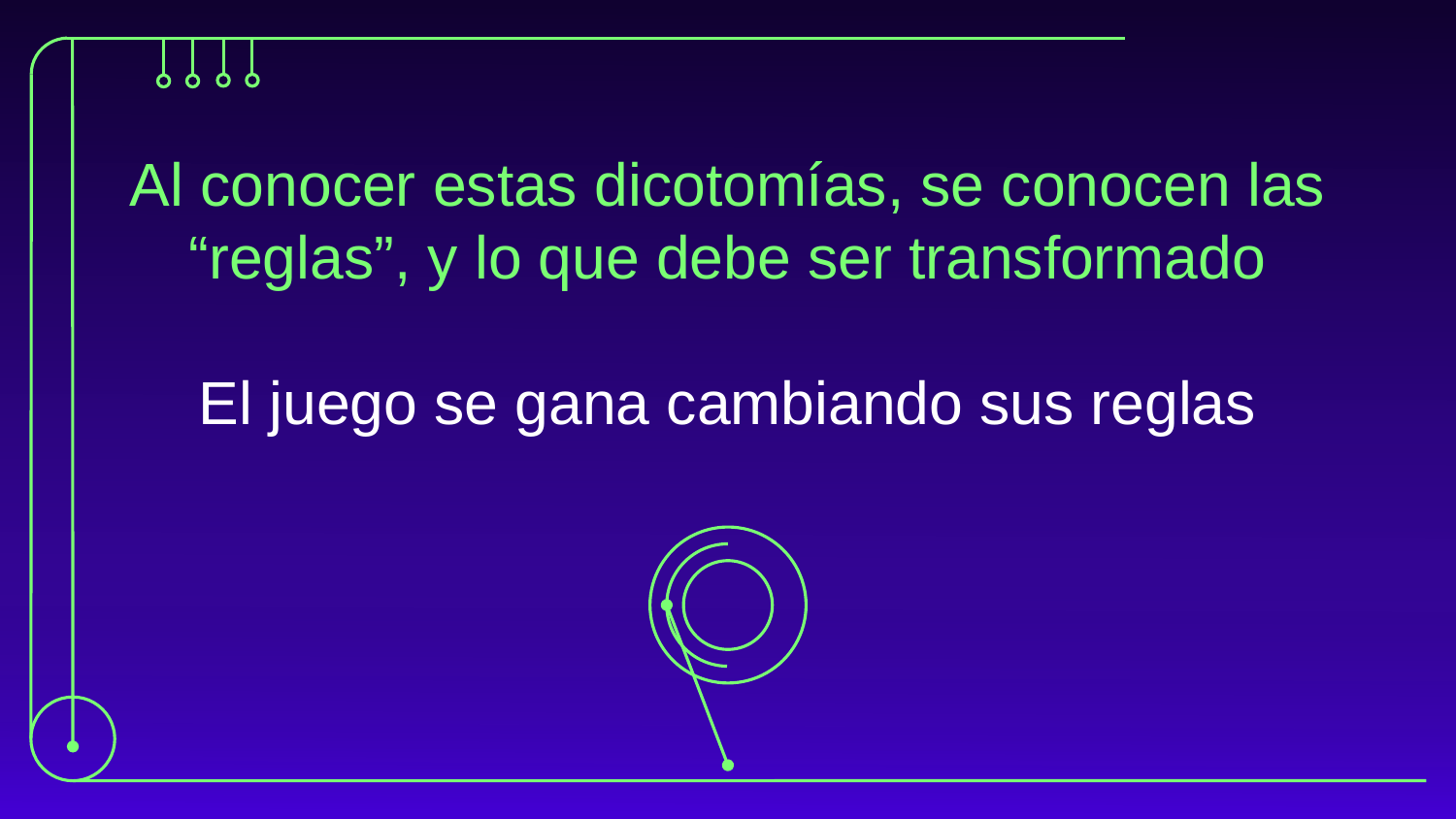

# Al conocer estas dicotomías, se conocen las “reglas”, y lo que debe ser transformado

El juego se gana cambiando sus reglas